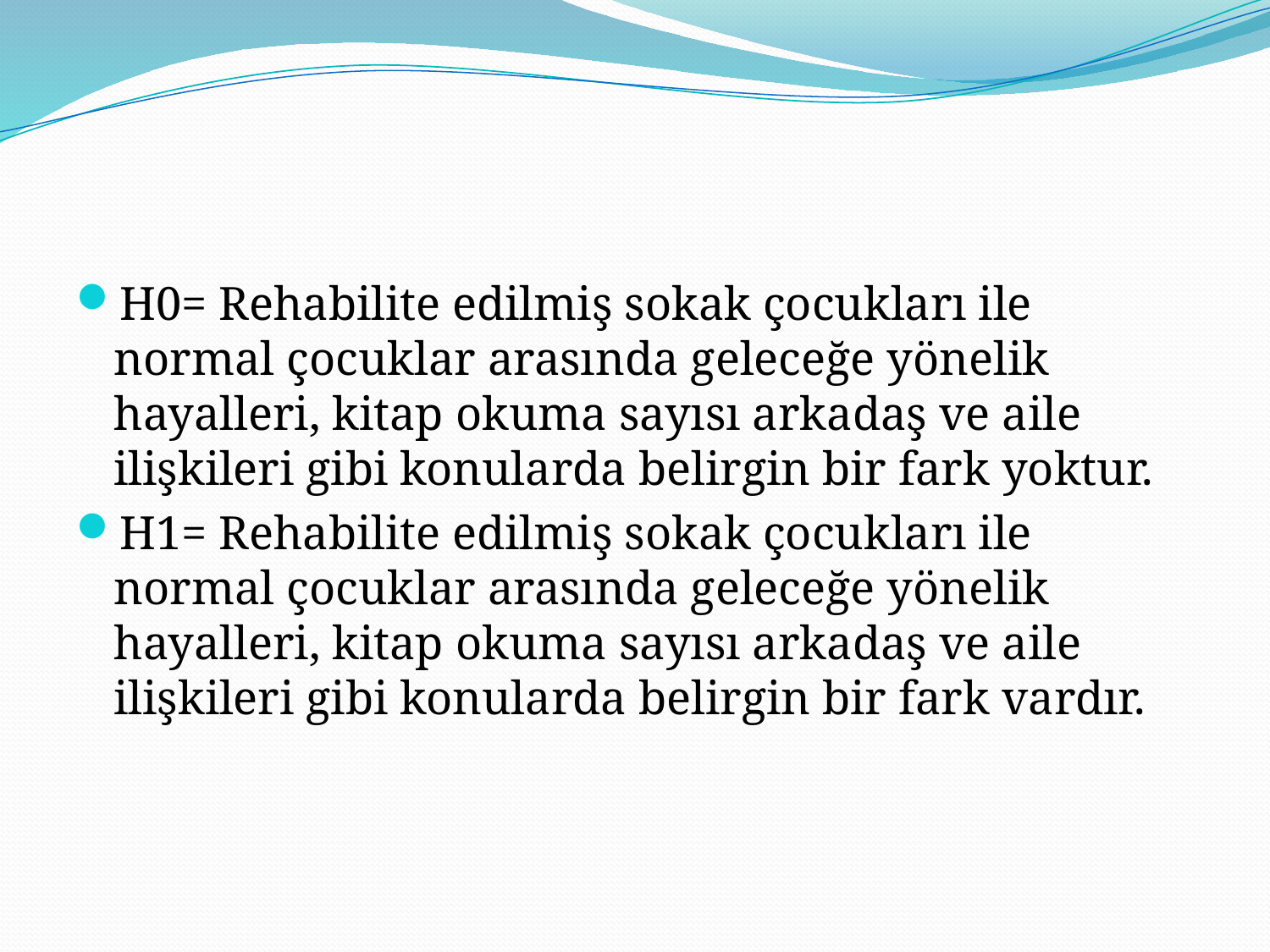

#
H0= Rehabilite edilmiş sokak çocukları ile normal çocuklar arasında geleceğe yönelik hayalleri, kitap okuma sayısı arkadaş ve aile ilişkileri gibi konularda belirgin bir fark yoktur.
H1= Rehabilite edilmiş sokak çocukları ile normal çocuklar arasında geleceğe yönelik hayalleri, kitap okuma sayısı arkadaş ve aile ilişkileri gibi konularda belirgin bir fark vardır.